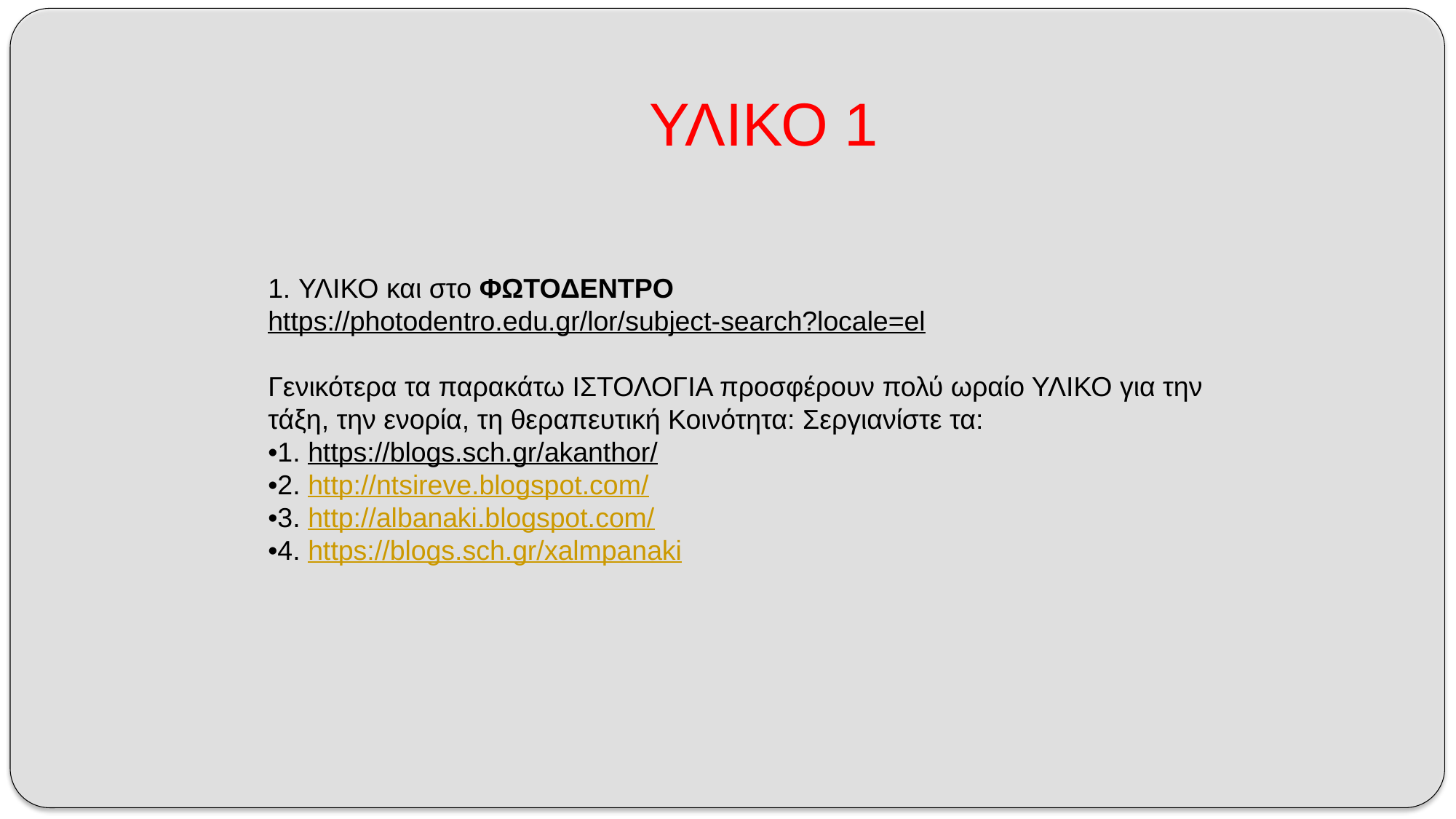

# ΥΛΙΚΟ 1
1. ΥΛΙΚΟ και στο ΦΩΤΟΔΕΝΤΡΟ https://photodentro.edu.gr/lor/subject-search?locale=el
Γενικότερα τα παρακάτω ΙΣΤΟΛΟΓΙΑ προσφέρουν πολύ ωραίο ΥΛΙΚΟ για την τάξη, την ενορία, τη θεραπευτική Κοινότητα: Σεργιανίστε τα:
•1. https://blogs.sch.gr/akanthor/ 
•2. http://ntsireve.blogspot.com/
•3. http://albanaki.blogspot.com/
•4. https://blogs.sch.gr/xalmpanaki